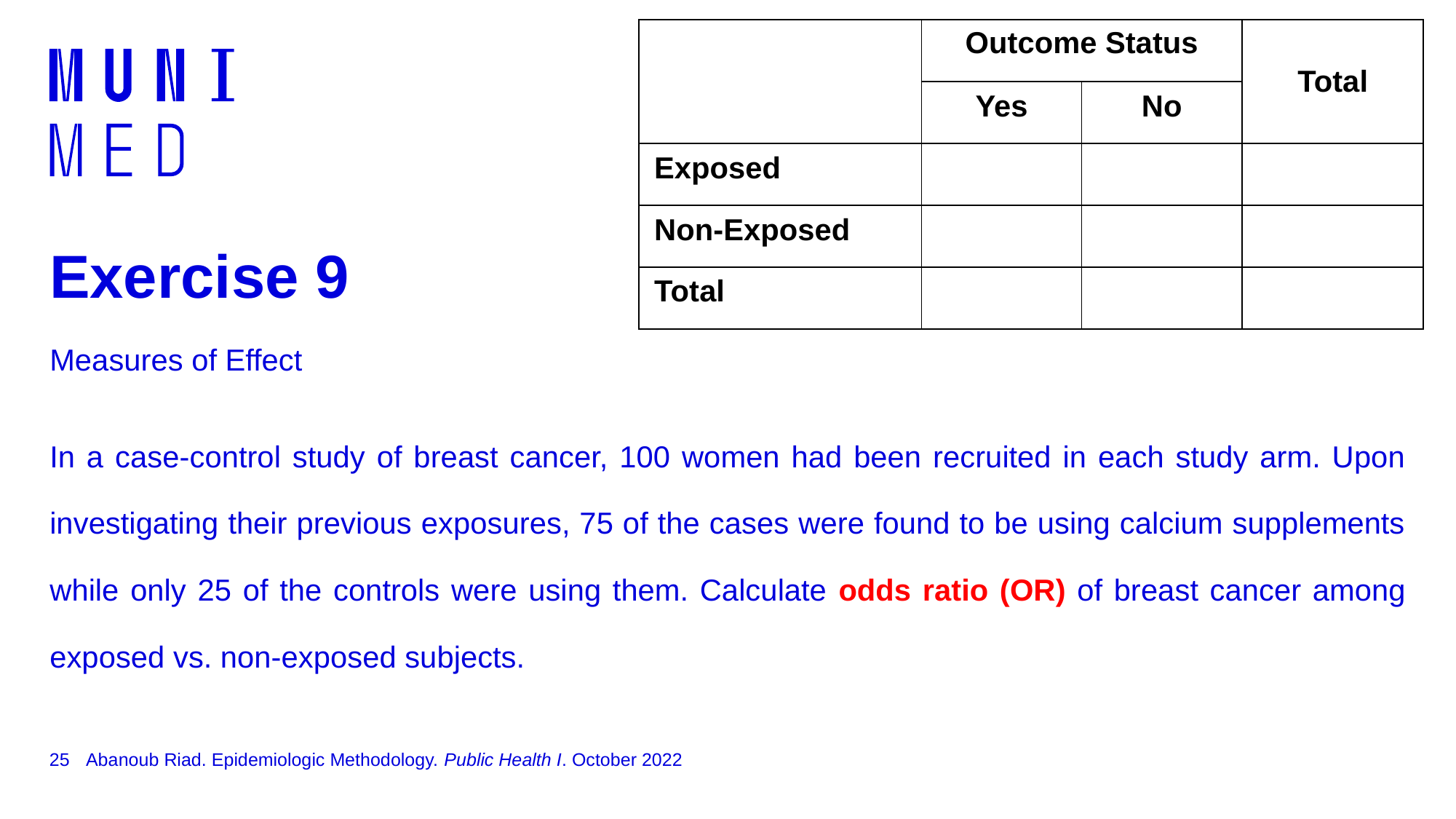

|  | Outcome Status |  | Total |
| --- | --- | --- | --- |
|  | Yes | No |  |
| Exposed |  |  |  |
| Non-Exposed |  |  |  |
| Total |  |  |  |
# Exercise 9 Measures of Effect

In a case-control study of breast cancer, 100 women had been recruited in each study arm. Upon investigating their previous exposures, 75 of the cases were found to be using calcium supplements while only 25 of the controls were using them. Calculate odds ratio (OR) of breast cancer among exposed vs. non-exposed subjects.
25
Abanoub Riad. Epidemiologic Methodology. Public Health I. October 2022